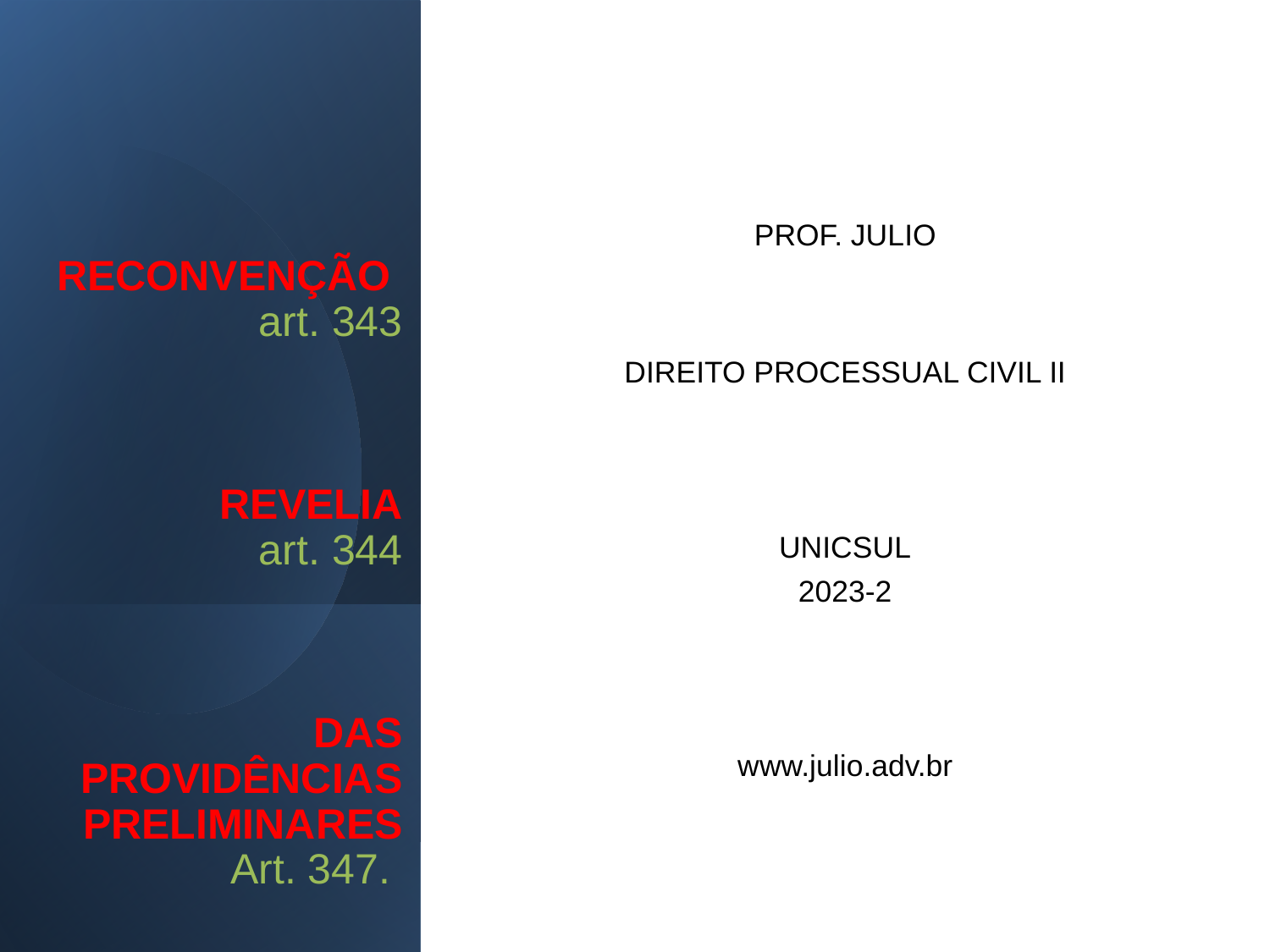

PROF. JULIO

DIREITO PROCESSUAL CIVIL II

UNICSUL
2023-2

www.julio.adv.br
RECONVENÇÃO
art. 343
 REVELIA
art. 344
DAS PROVIDÊNCIAS PRELIMINARES
 	Art. 347.